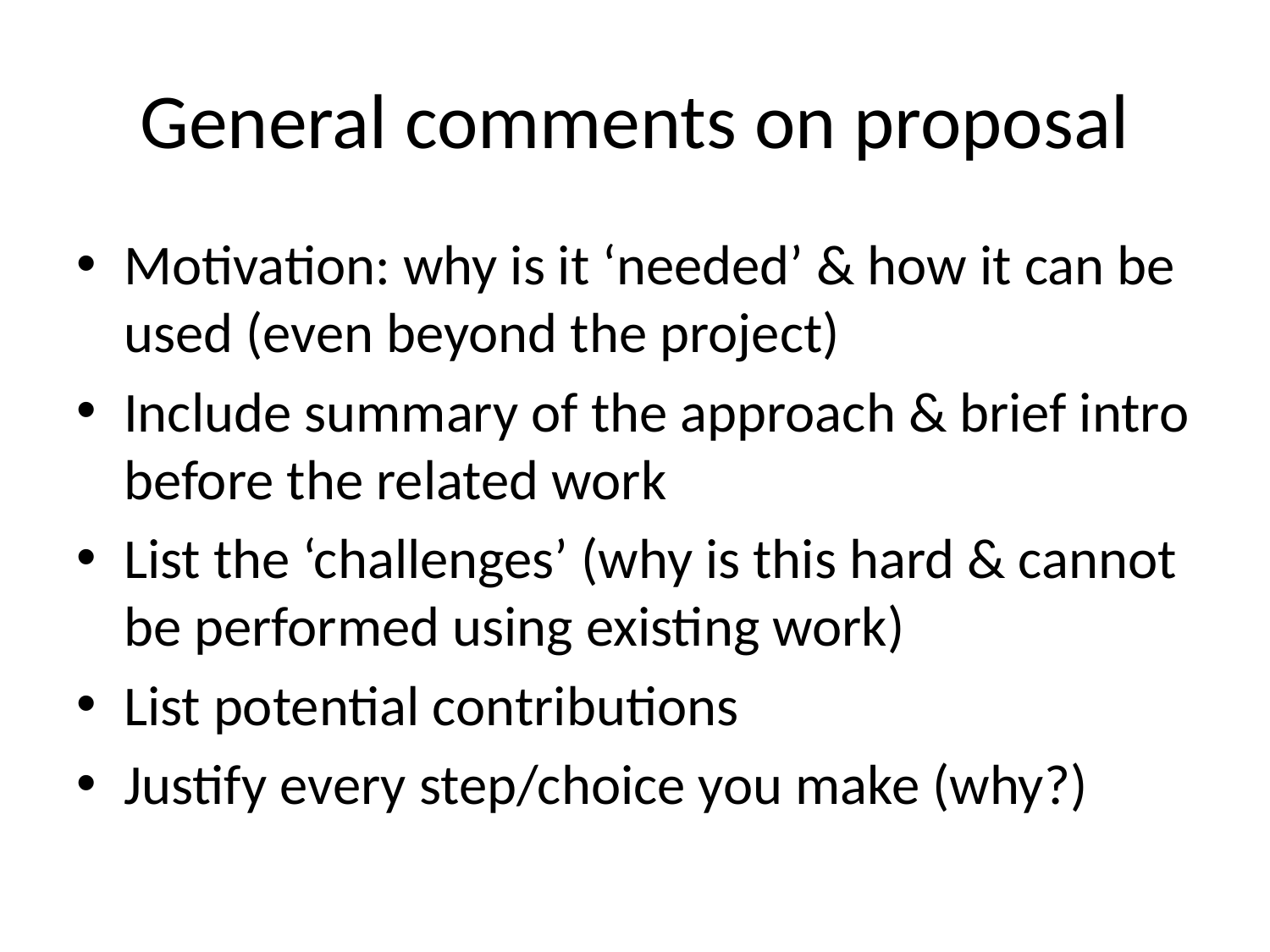

# General comments on proposal
Motivation: why is it ‘needed’ & how it can be used (even beyond the project)
Include summary of the approach & brief intro before the related work
List the ‘challenges’ (why is this hard & cannot be performed using existing work)
List potential contributions
Justify every step/choice you make (why?)